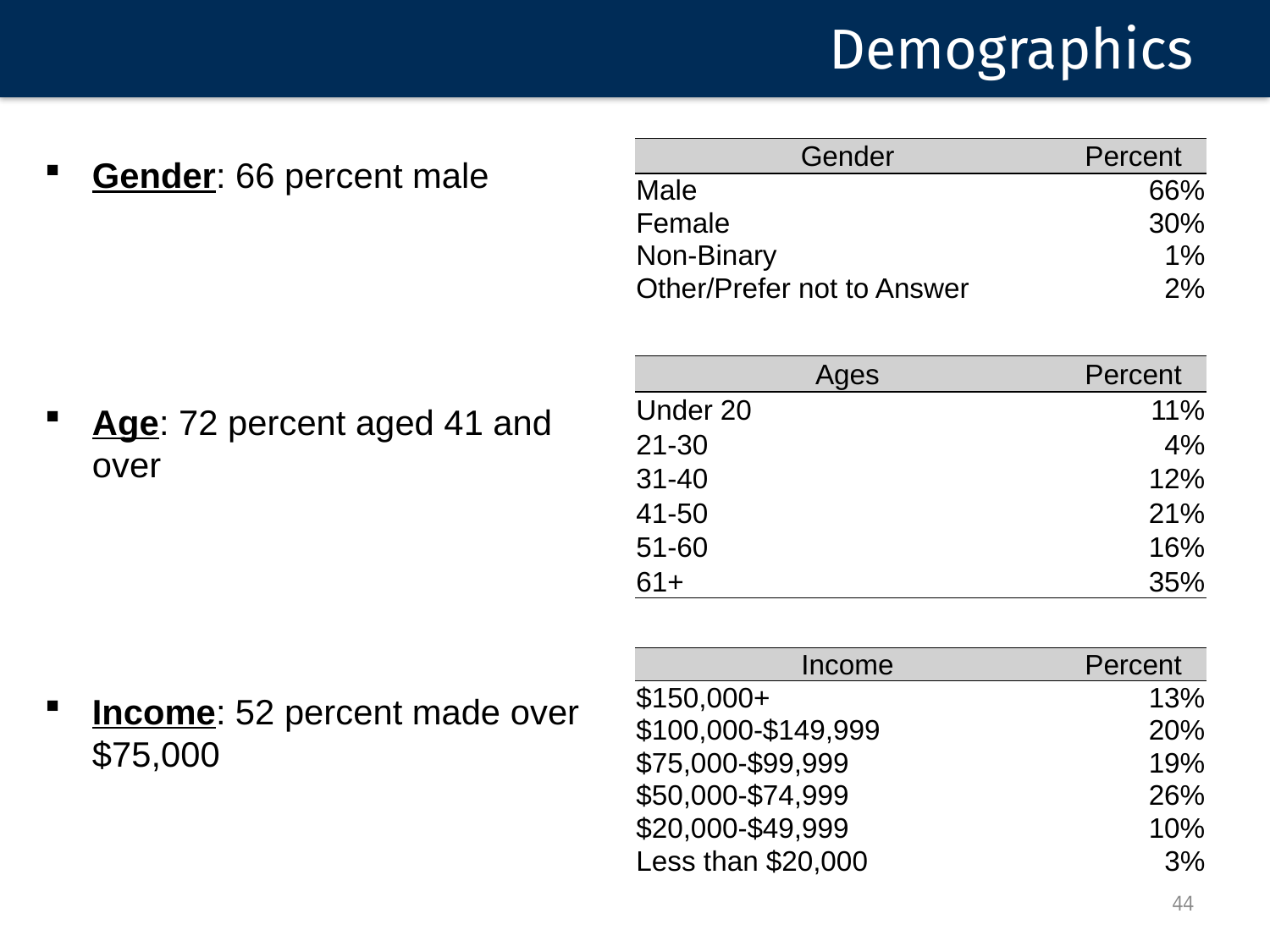

Demographics
| Gender | Percent |
| --- | --- |
| Male | 66% |
| Female | 30% |
| Non-Binary | 1% |
| Other/Prefer not to Answer | 2% |
Gender: 66 percent male

Age: 72 percent aged 41 and over

Income: 52 percent made over $75,000
| Ages | Percent |
| --- | --- |
| Under 20 | 11% |
| 21-30 | 4% |
| 31-40 | 12% |
| 41-50 | 21% |
| 51-60 | 16% |
| 61+ | 35% |
| Income | Percent |
| --- | --- |
| $150,000+ | 13% |
| $100,000-$149,999 | 20% |
| $75,000-$99,999 | 19% |
| $50,000-$74,999 | 26% |
| $20,000-$49,999 | 10% |
| Less than $20,000 | 3% |
44